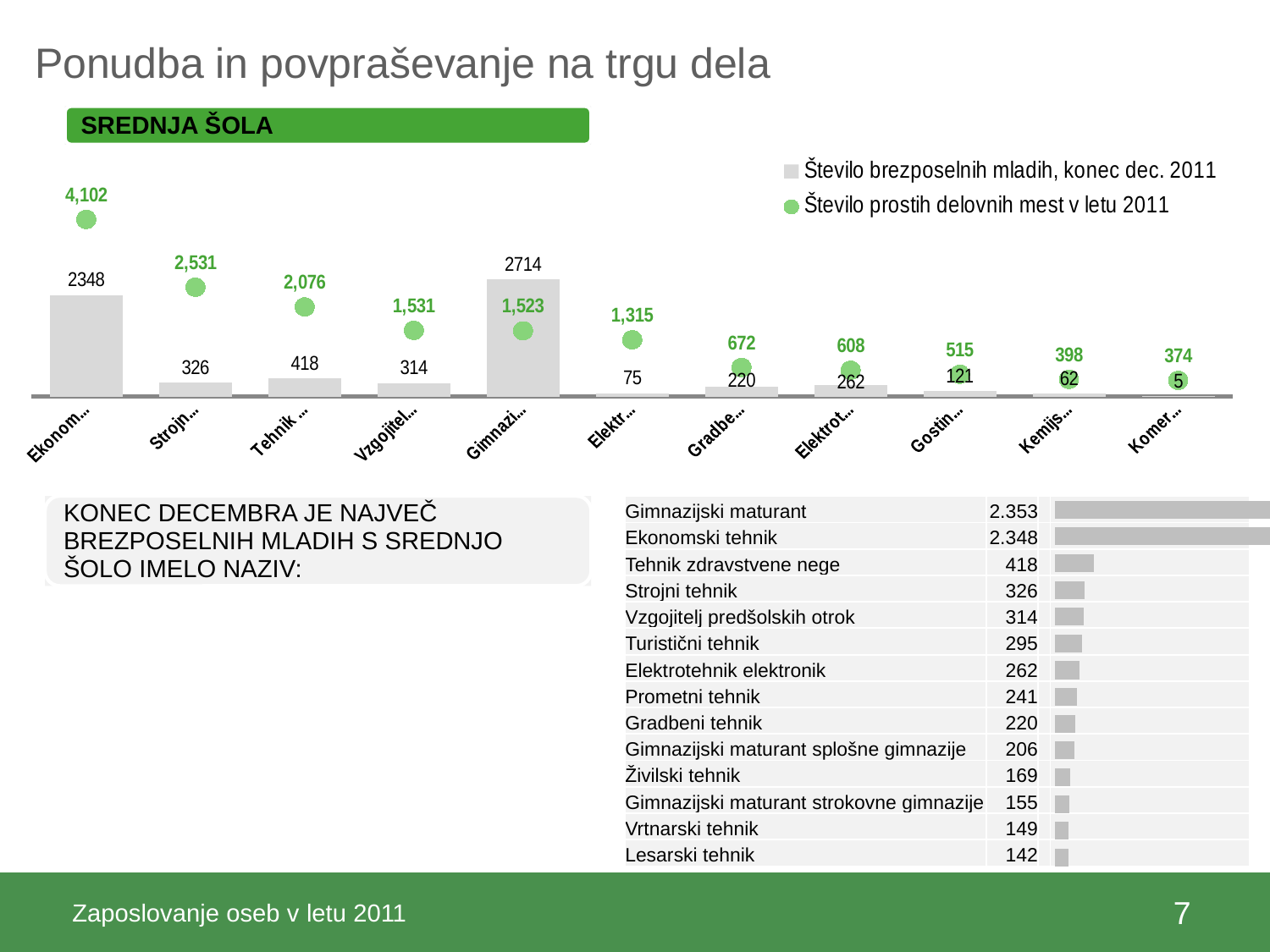

# Ponudba in povpraševanje na trgu dela
Srednja šola

### Chart

| Category | Število brezposelnih mladih, konec dec. 2011 | Število prostih delovnih mest v letu 2011 |
|---|---|---|
| Ekonomski tehnik | 2348.0 | 4102.0 |
| Strojni tehnik | 326.0 | 2531.0 |
| Tehnik zdrav. nege | 418.0 | 2076.0 |
| Vzgojitelj predš. otrok | 314.0 | 1531.0 |
| Gimnazijski maturant | 2714.0 | 1523.0 |
| Elektrotehnik | 75.0 | 1315.0 |
| Gradbeni tehnik | 220.0 | 672.0 |
| Elektroteh. elektronik | 262.0 | 608.0 |
| Gostinski tehnik | 121.0 | 515.0 |
| Kemijski tehnik | 62.0 | 398.0 |
| Komercialist | 5.0 | 374.0 |
Konec decembra je največ brezposelnih mladih s srednjo šolo imelo naziv:

### Chart

| Category |  |
|---|---|
| Gimnazijski maturant | 2.353 |  |  |
| --- | --- | --- | --- |
| Ekonomski tehnik | 2.348 |  |  |
| Tehnik zdravstvene nege | 418 |  |  |
| Strojni tehnik | 326 |  |  |
| Vzgojitelj predšolskih otrok | 314 |  |  |
| Turistični tehnik | 295 |  |  |
| Elektrotehnik elektronik | 262 |  |  |
| Prometni tehnik | 241 |  |  |
| Gradbeni tehnik | 220 |  |  |
| Gimnazijski maturant splošne gimnazije | 206 |  |  |
| Živilski tehnik | 169 |  |  |
| Gimnazijski maturant strokovne gimnazije | 155 |  |  |
| Vrtnarski tehnik | 149 |  |  |
| Lesarski tehnik | 142 |  |  |
Zaposlovanje oseb v letu 2011